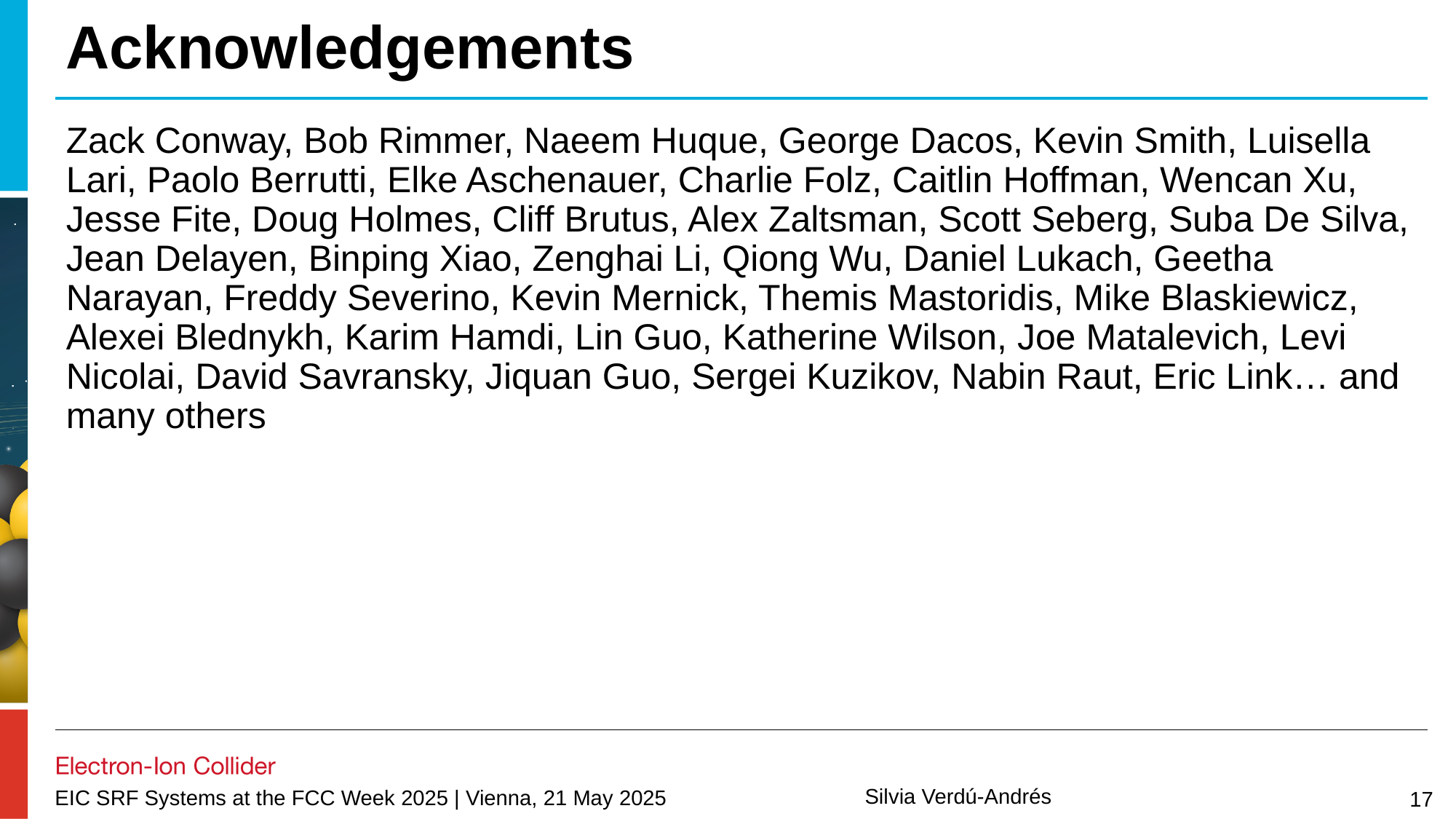

# Acknowledgements
Zack Conway, Bob Rimmer, Naeem Huque, George Dacos, Kevin Smith, Luisella Lari, Paolo Berrutti, Elke Aschenauer, Charlie Folz, Caitlin Hoffman, Wencan Xu, Jesse Fite, Doug Holmes, Cliff Brutus, Alex Zaltsman, Scott Seberg, Suba De Silva, Jean Delayen, Binping Xiao, Zenghai Li, Qiong Wu, Daniel Lukach, Geetha Narayan, Freddy Severino, Kevin Mernick, Themis Mastoridis, Mike Blaskiewicz, Alexei Blednykh, Karim Hamdi, Lin Guo, Katherine Wilson, Joe Matalevich, Levi Nicolai, David Savransky, Jiquan Guo, Sergei Kuzikov, Nabin Raut, Eric Link… and many others
17